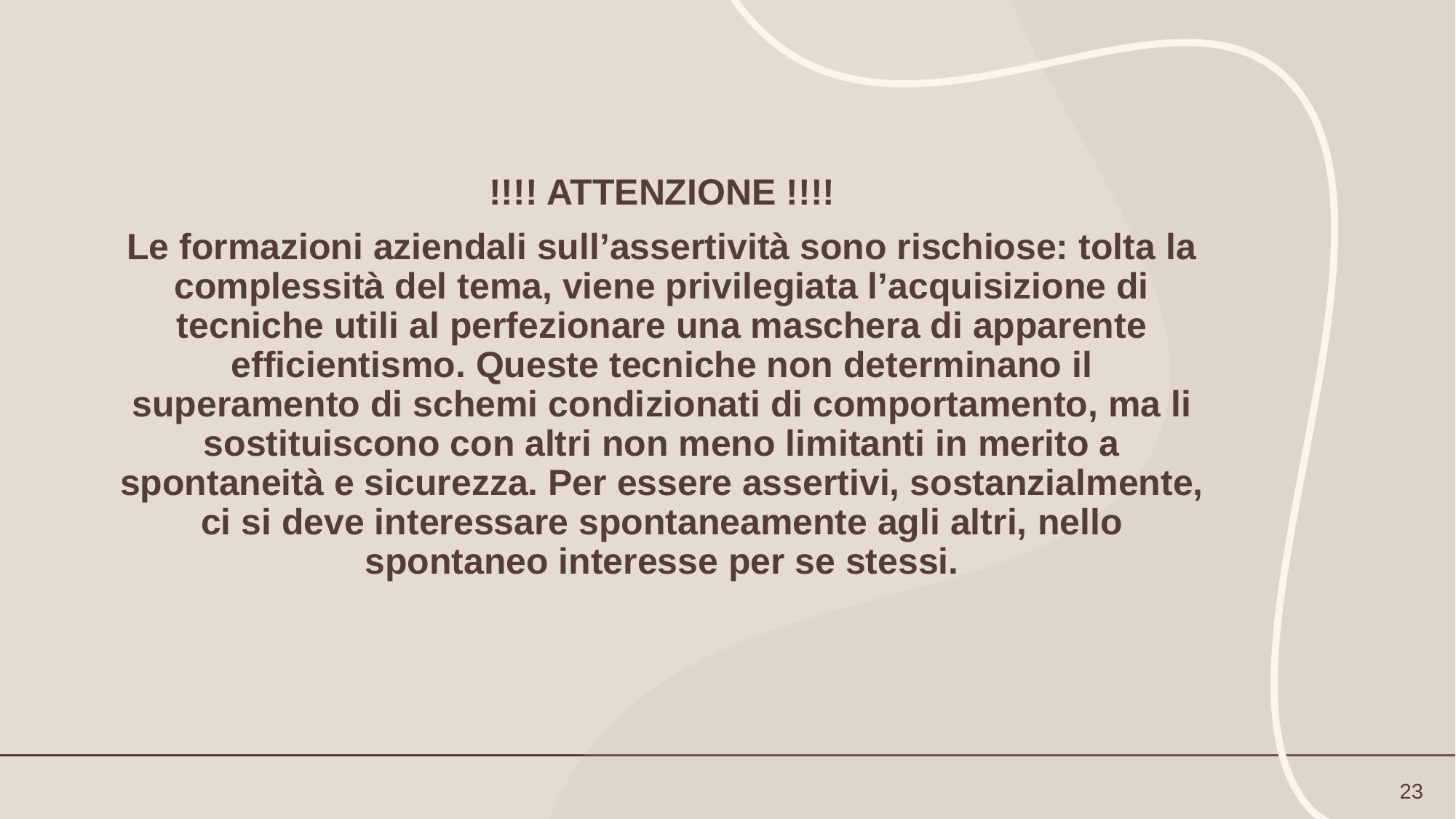

!!!! ATTENZIONE !!!!
Le formazioni aziendali sull’assertività sono rischiose: tolta la complessità del tema, viene privilegiata l’acquisizione di tecniche utili al perfezionare una maschera di apparente efficientismo. Queste tecniche non determinano il superamento di schemi condizionati di comportamento, ma li sostituiscono con altri non meno limitanti in merito a spontaneità e sicurezza. Per essere assertivi, sostanzialmente, ci si deve interessare spontaneamente agli altri, nello spontaneo interesse per se stessi.

23